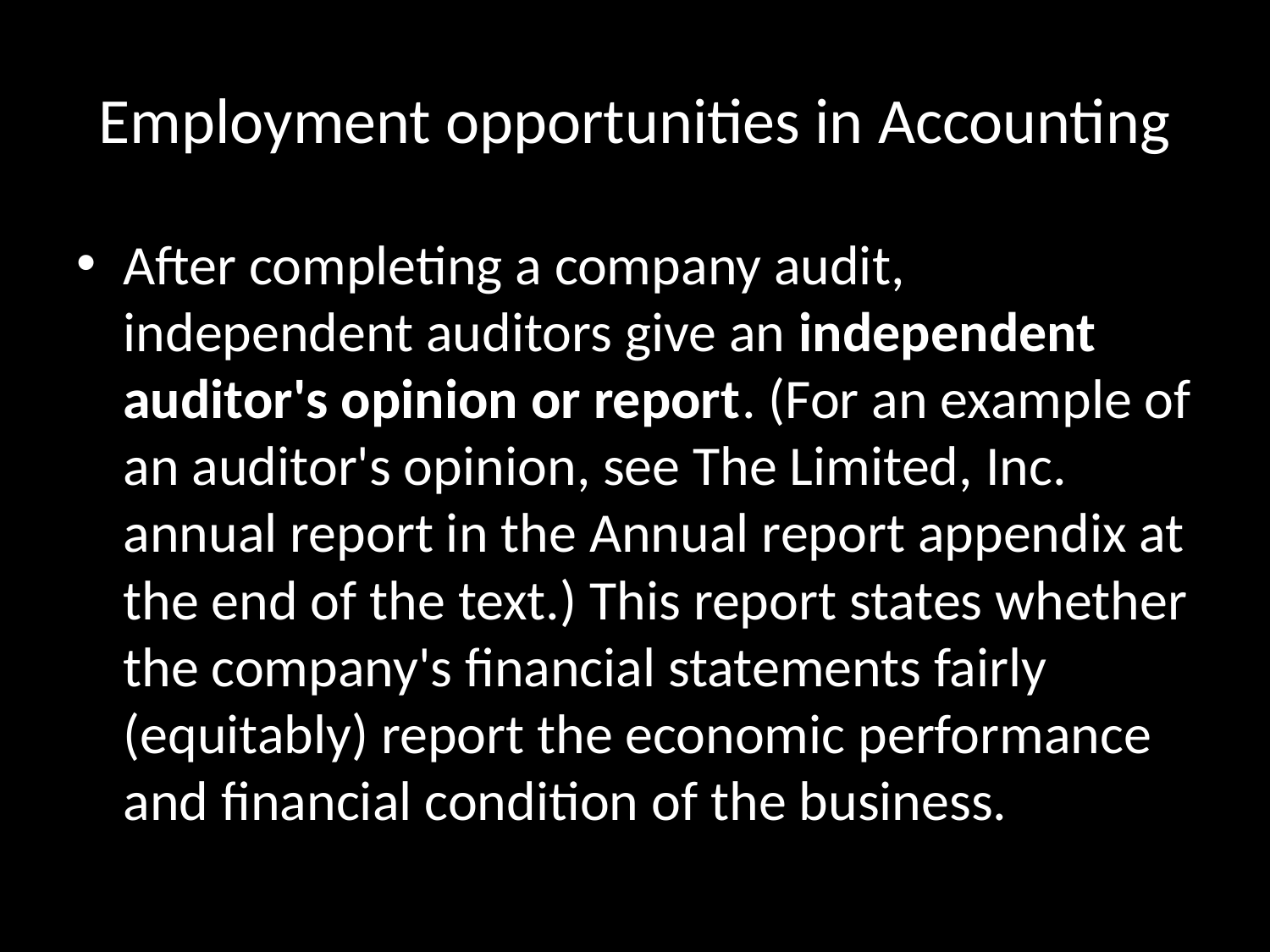

# Employment opportunities in Accounting
After completing a company audit, independent auditors give an independent auditor's opinion or report. (For an example of an auditor's opinion, see The Limited, Inc. annual report in the Annual report appendix at the end of the text.) This report states whether the company's financial statements fairly (equitably) report the economic performance and financial condition of the business.